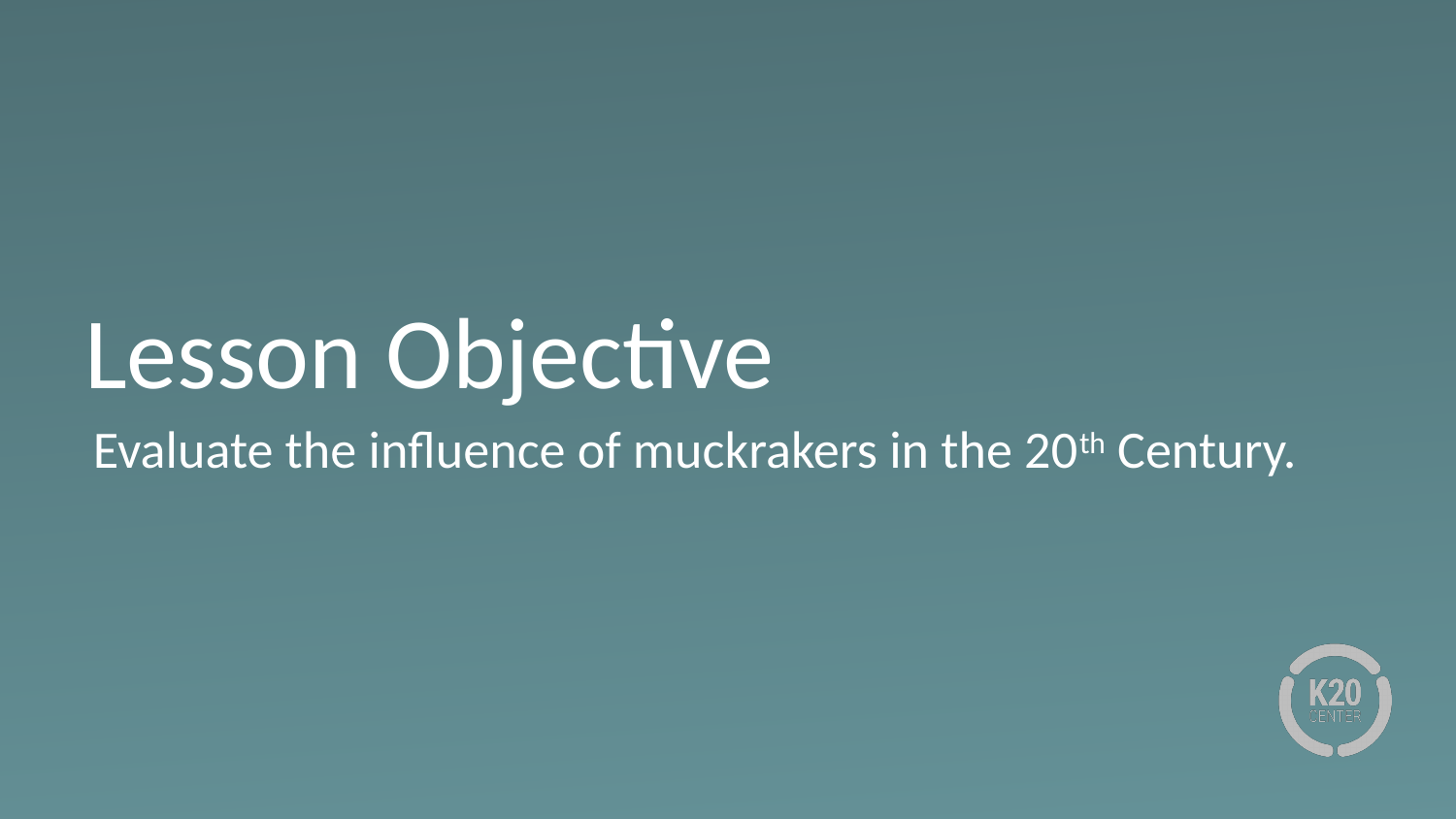

# Lesson Objective
Evaluate the influence of muckrakers in the 20th Century.